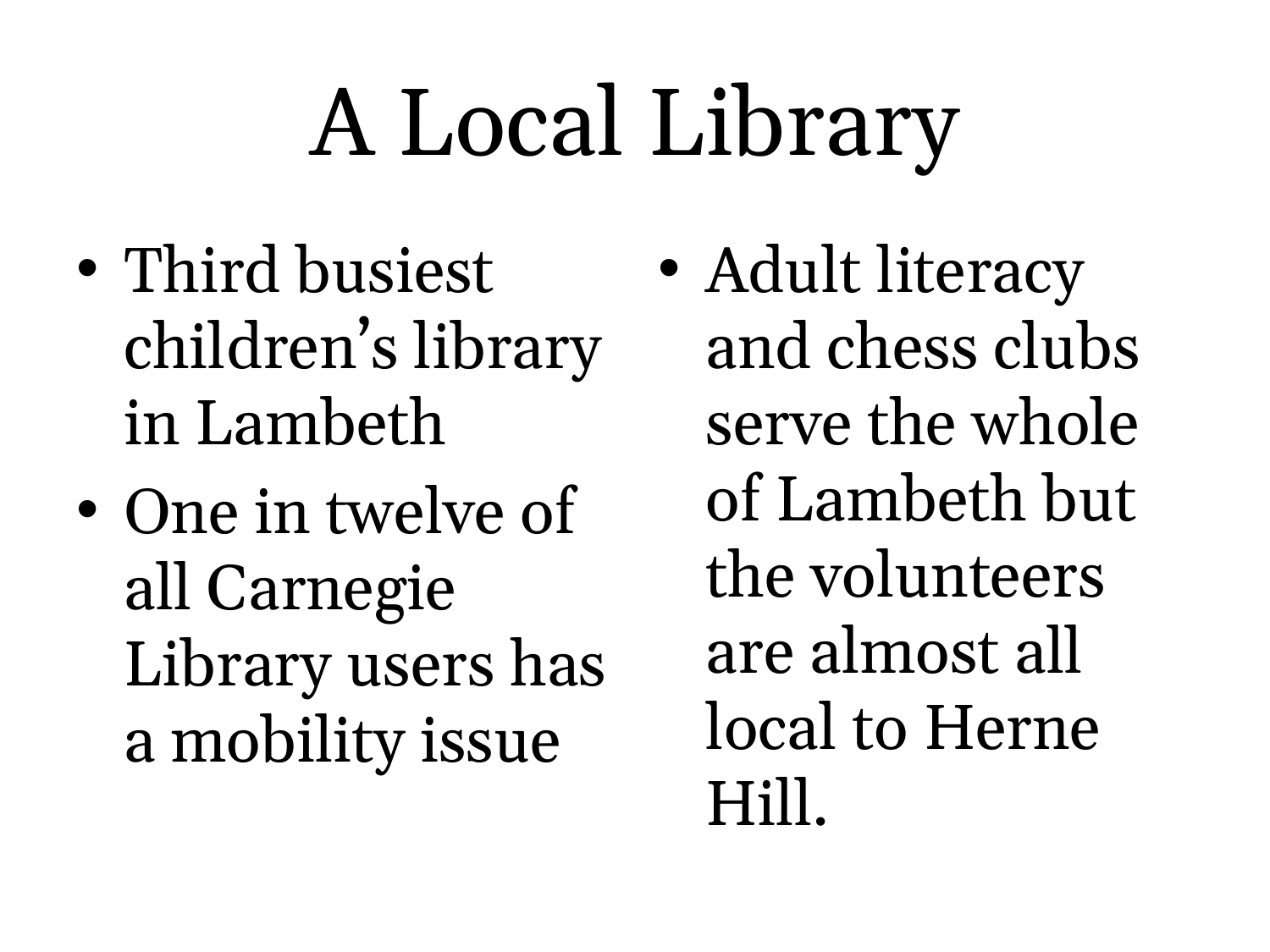

# A Local Library
Third busiest children’s library in Lambeth
One in twelve of all Carnegie Library users has a mobility issue
Adult literacy and chess clubs serve the whole of Lambeth but the volunteers are almost all local to Herne Hill.